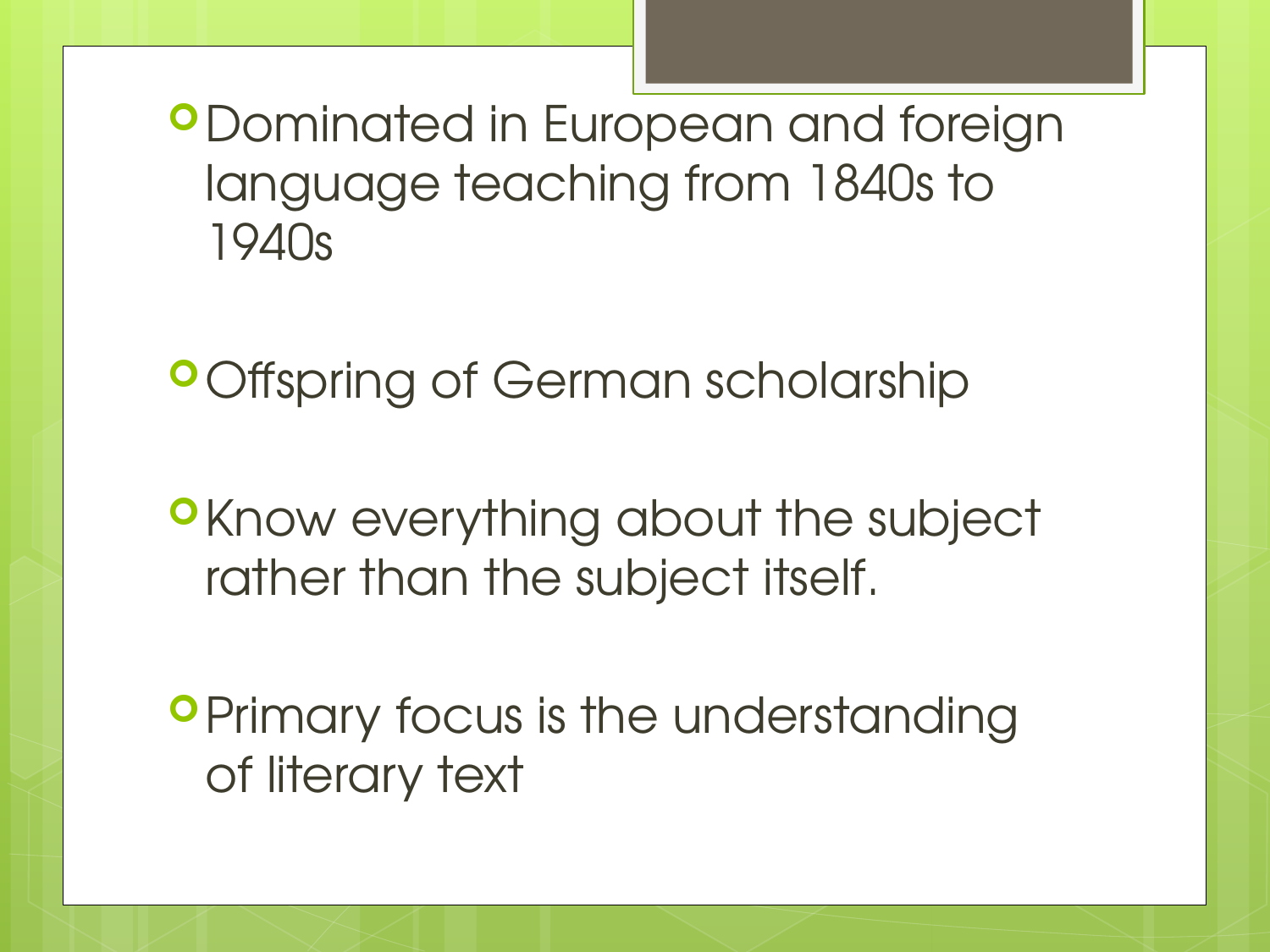

Dominated in European and foreign language teaching from 1840s to 1940s

Offspring of German scholarship

Know everything about the subject rather than the subject itself.

Primary focus is the understanding of literary text